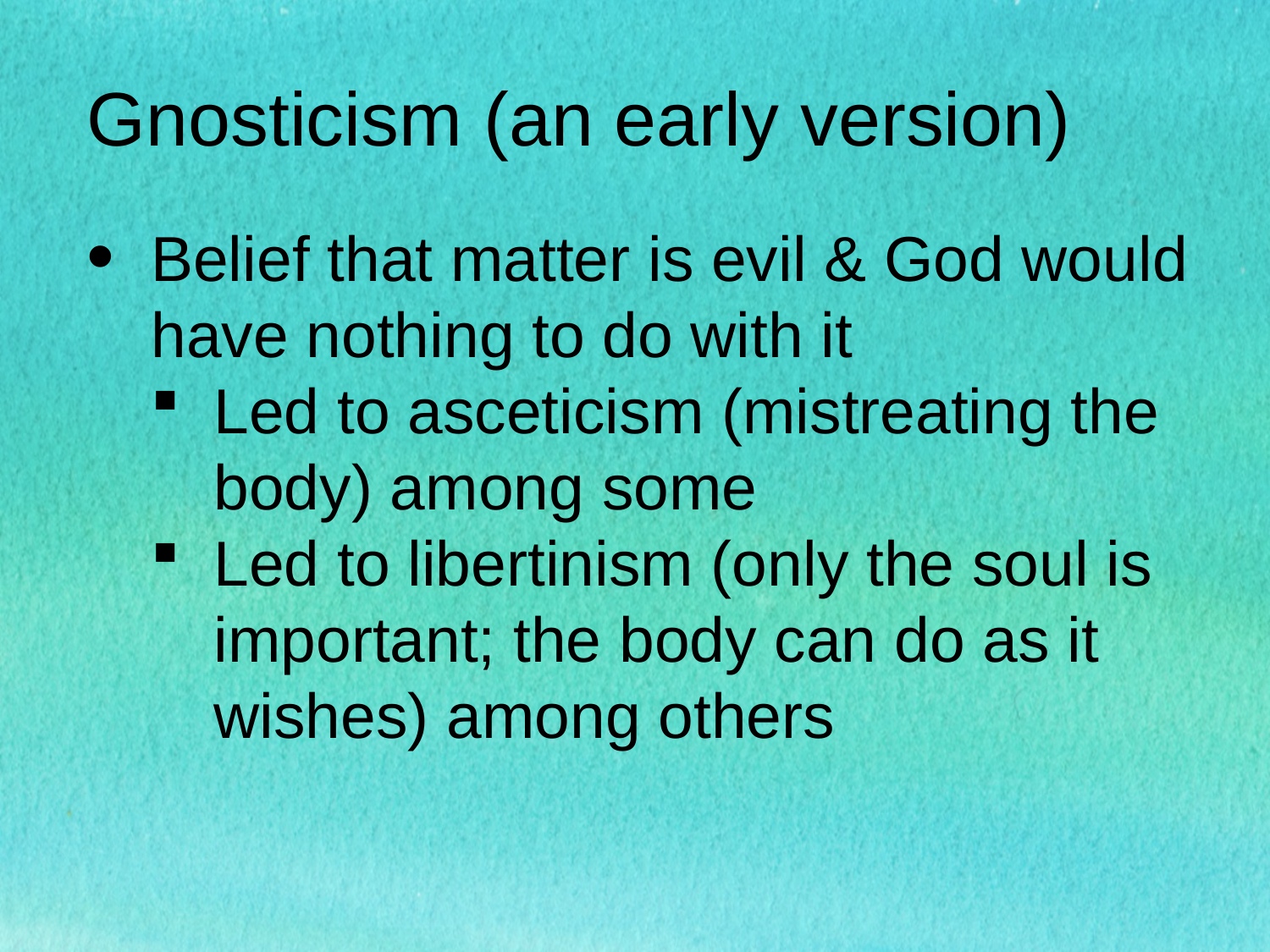

# Gnosticism (an early version)
Belief that matter is evil & God would have nothing to do with it
Led to asceticism (mistreating the body) among some
Led to libertinism (only the soul is important; the body can do as it wishes) among others